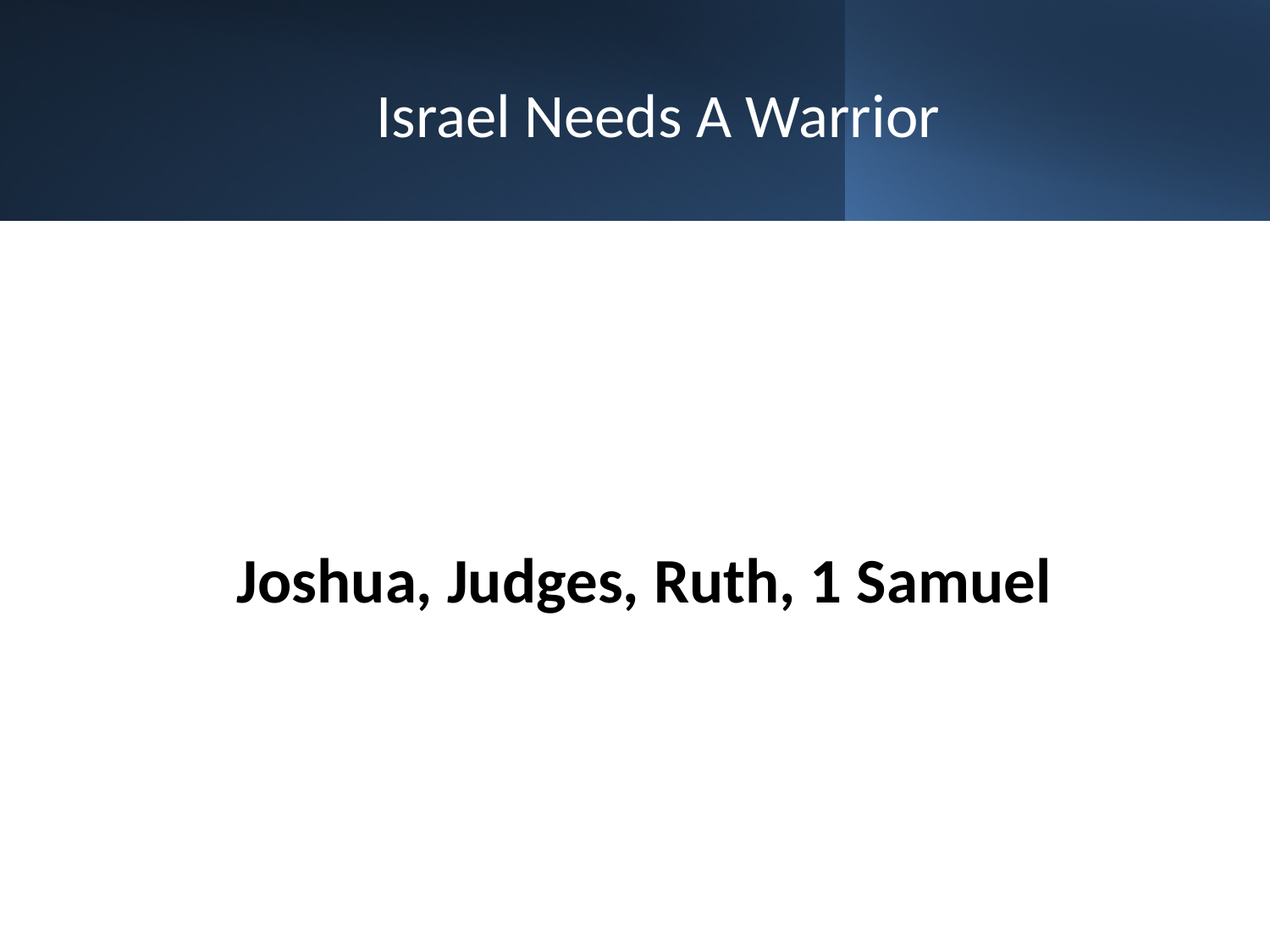

# Israel Needs A Warrior

            Joshua, Judges, Ruth, 1 Samuel